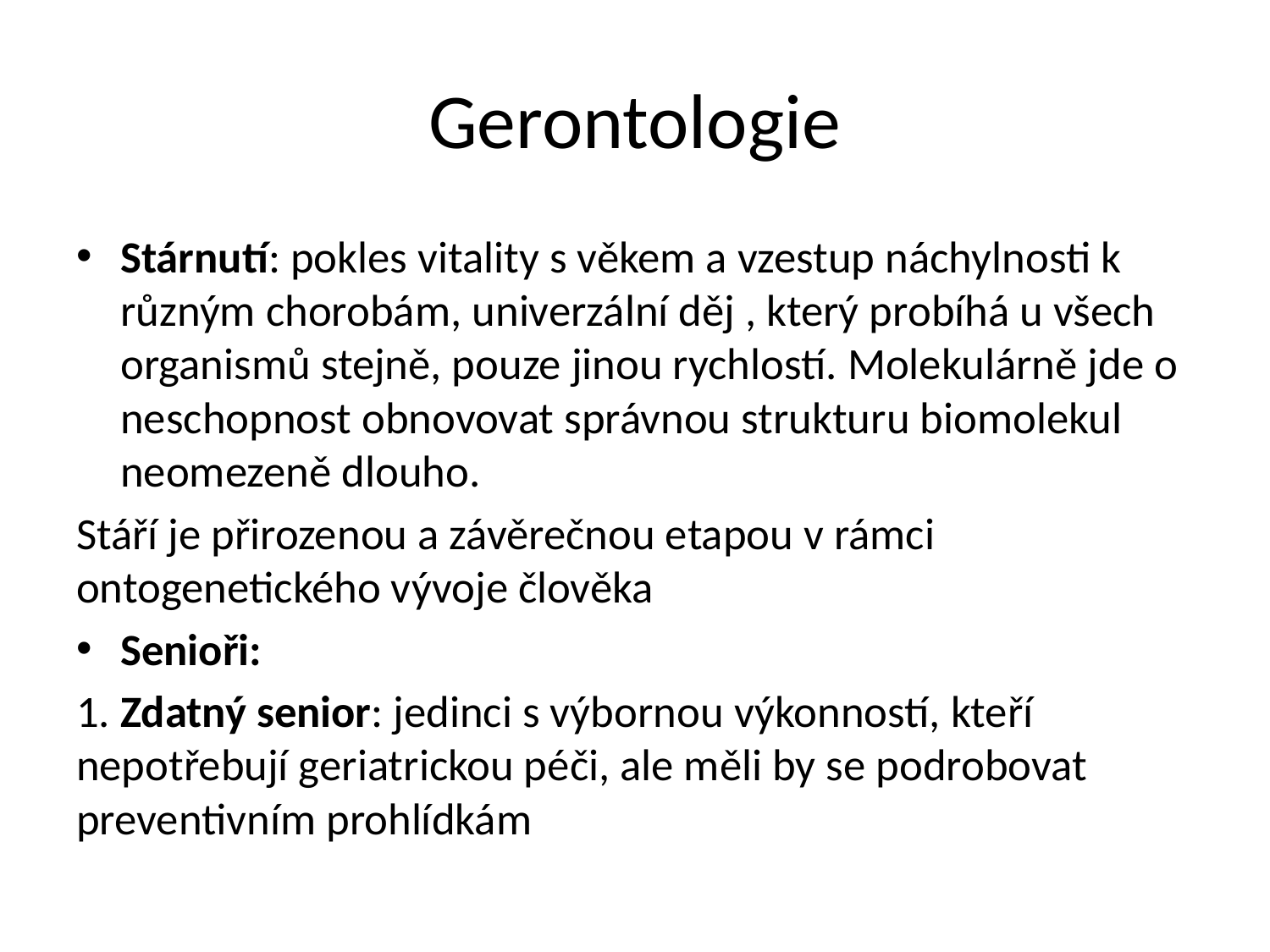

# Gerontologie
Stárnutí: pokles vitality s věkem a vzestup náchylnosti k různým chorobám, univerzální děj , který probíhá u všech organismů stejně, pouze jinou rychlostí. Molekulárně jde o neschopnost obnovovat správnou strukturu biomolekul neomezeně dlouho.
Stáří je přirozenou a závěrečnou etapou v rámci ontogenetického vývoje člověka
Senioři:
1. Zdatný senior: jedinci s výbornou výkonností, kteří nepotřebují geriatrickou péči, ale měli by se podrobovat preventivním prohlídkám